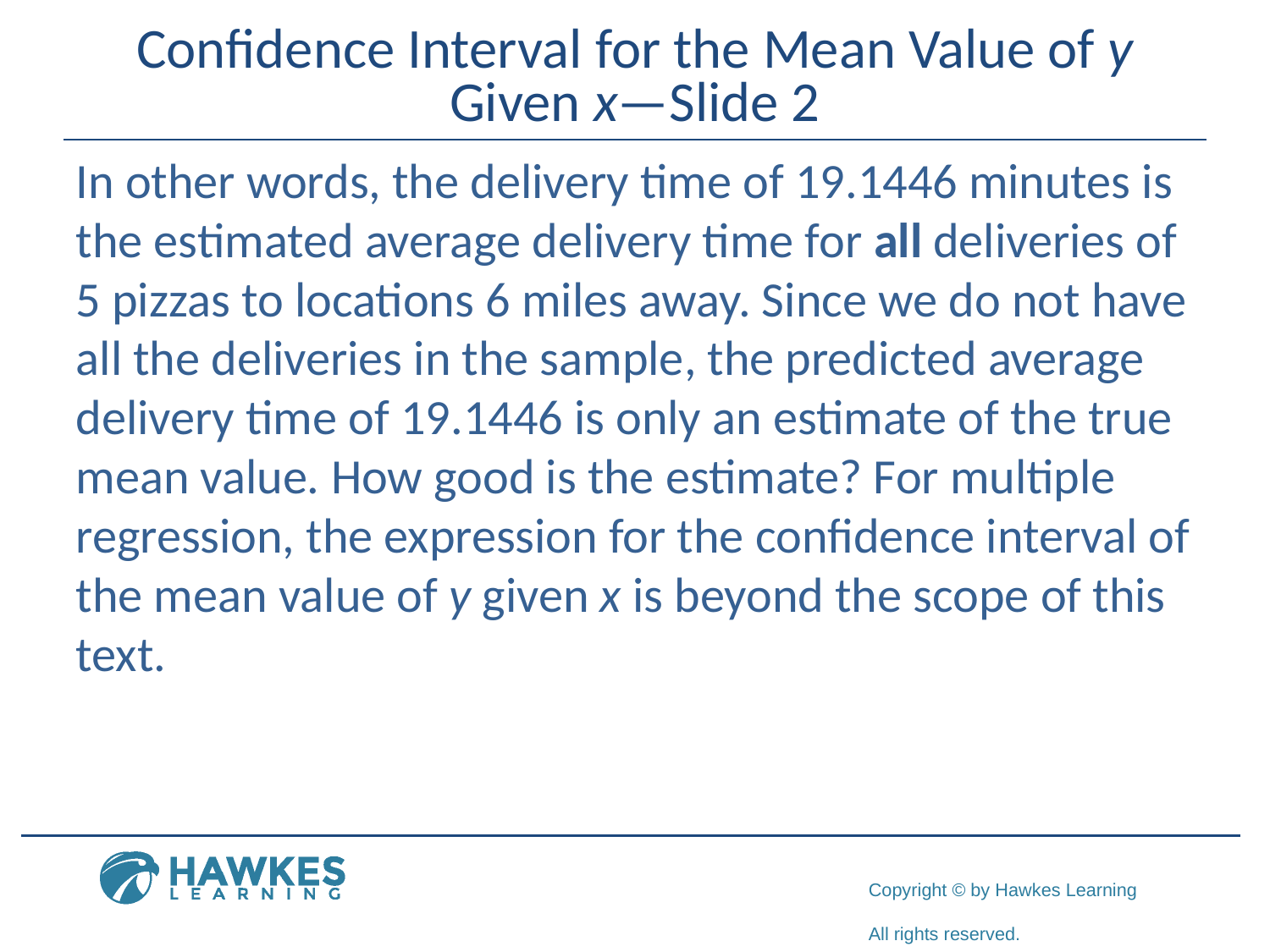

# Confidence Interval for the Mean Value of y Given x—Slide 2
In other words, the delivery time of 19.1446 minutes is the estimated average delivery time for all deliveries of 5 pizzas to locations 6 miles away. Since we do not have all the deliveries in the sample, the predicted average delivery time of 19.1446 is only an estimate of the true mean value. How good is the estimate? For multiple regression, the expression for the confidence interval of the mean value of y given x is beyond the scope of this text.